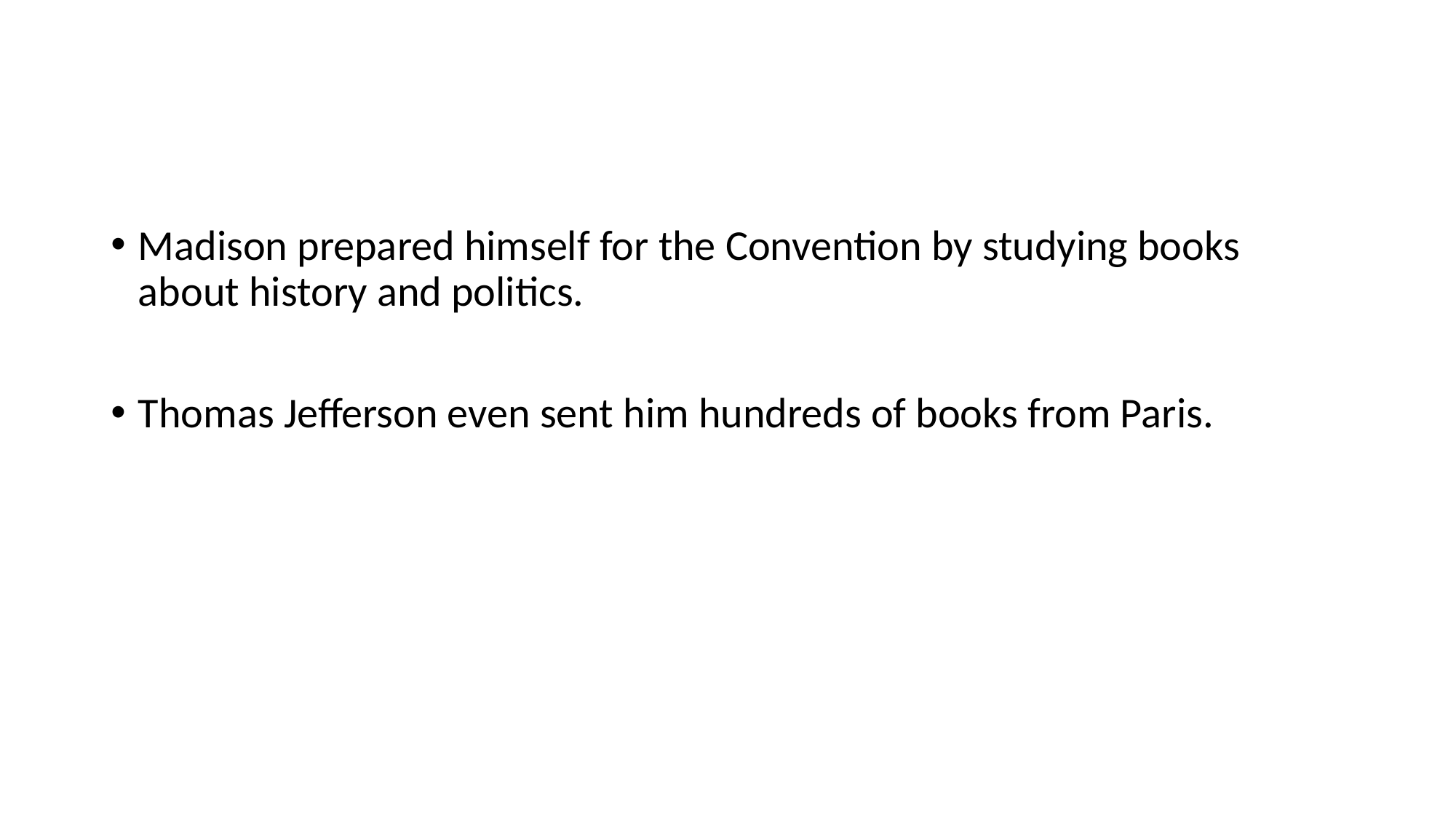

#
Madison prepared himself for the Convention by studying books about history and politics.

Thomas Jefferson even sent him hundreds of books from Paris.